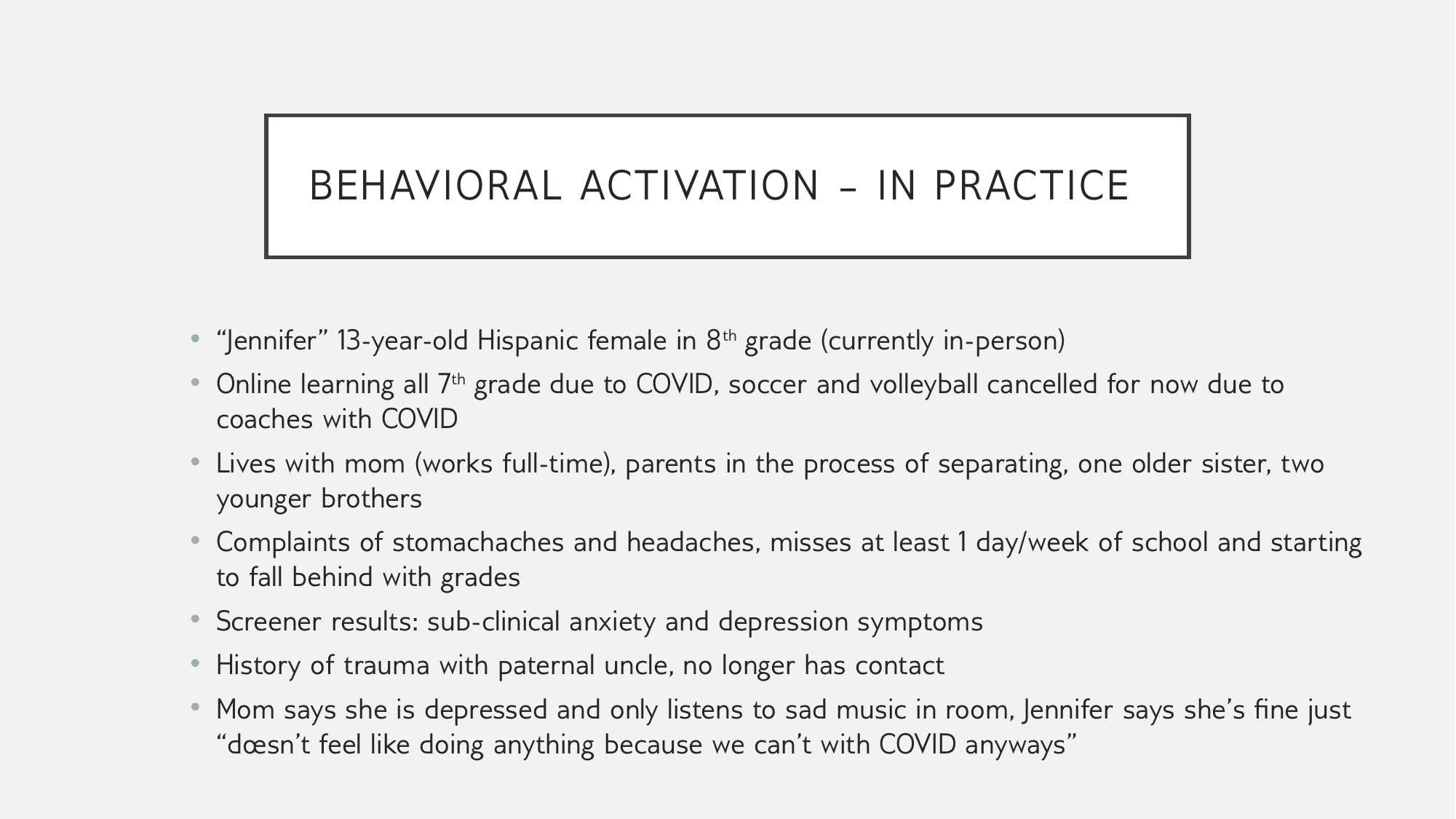

# BEHAVIORAL ACTIVATION – IN PRACTICE
“Jennifer” 13-year-old Hispanic female in 8th grade (currently in-person)
Online learning all 7th grade due to COVID, soccer and volleyball cancelled for now due to coaches with COVID
Lives with mom (works full-time), parents in the process of separating, one older sister, two younger brothers
Complaints of stomachaches and headaches, misses at least 1 day/week of school and starting to fall behind with grades
Screener results: sub-clinical anxiety and depression symptoms
History of trauma with paternal uncle, no longer has contact
Mom says she is depressed and only listens to sad music in room, Jennifer says she’s fine just “doesn’t feel like doing anything because we can’t with COVID anyways”